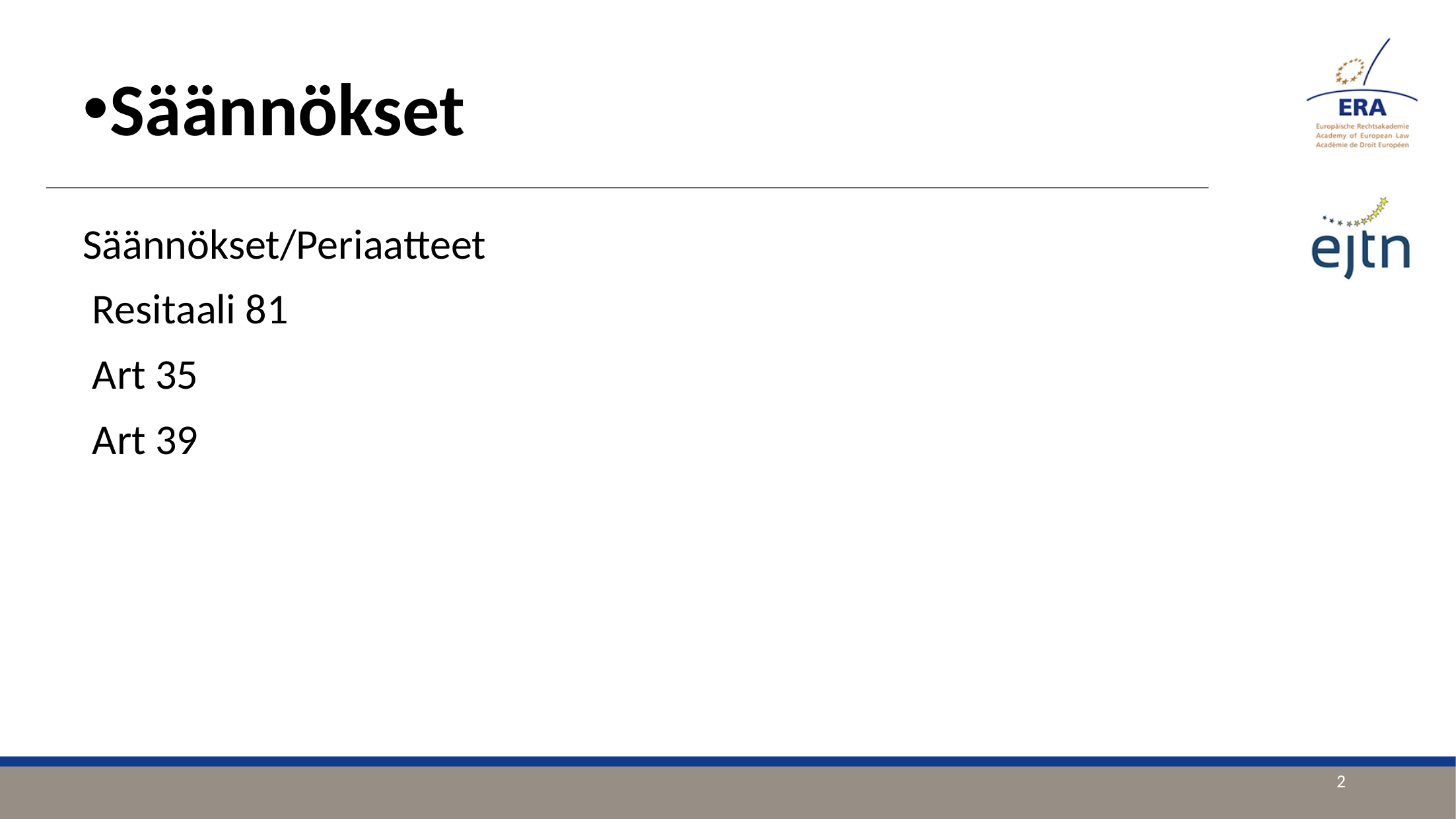

Säännökset
Säännökset/Periaatteet
 Resitaali 81
 Art 35
 Art 39

2